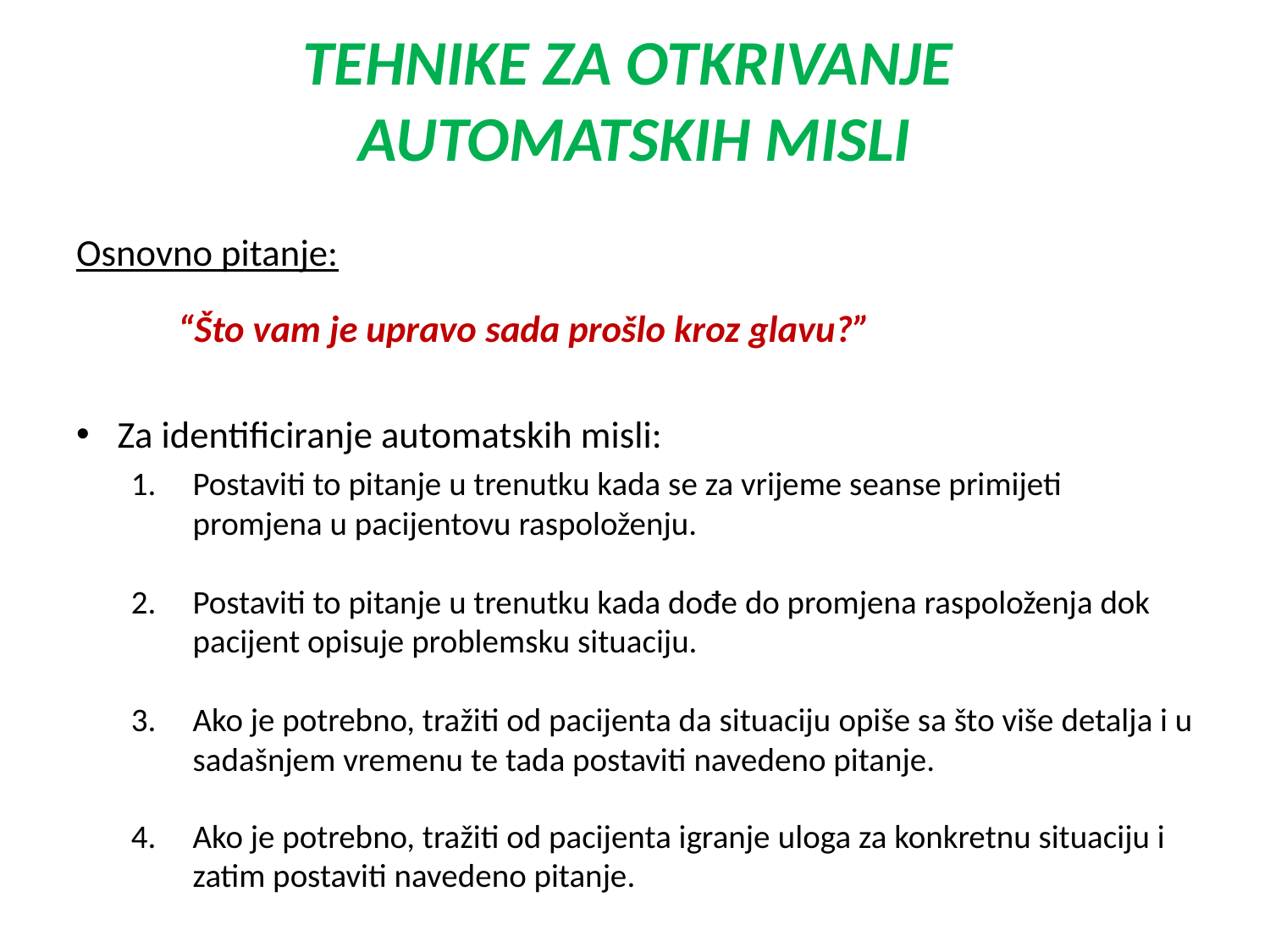

# TEHNIKE ZA OTKRIVANJE AUTOMATSKIH MISLI
Osnovno pitanje:

            “Što vam je upravo sada prošlo kroz glavu?”

Za identificiranje automatskih misli:
Postaviti to pitanje u trenutku kada se za vrijeme seanse primijeti promjena u pacijentovu raspoloženju.

Postaviti to pitanje u trenutku kada dođe do promjena raspoloženja dok pacijent opisuje problemsku situaciju.

Ako je potrebno, tražiti od pacijenta da situaciju opiše sa što više detalja i u sadašnjem vremenu te tada postaviti navedeno pitanje.

Ako je potrebno, tražiti od pacijenta igranje uloga za konkretnu situaciju i zatim postaviti navedeno pitanje.